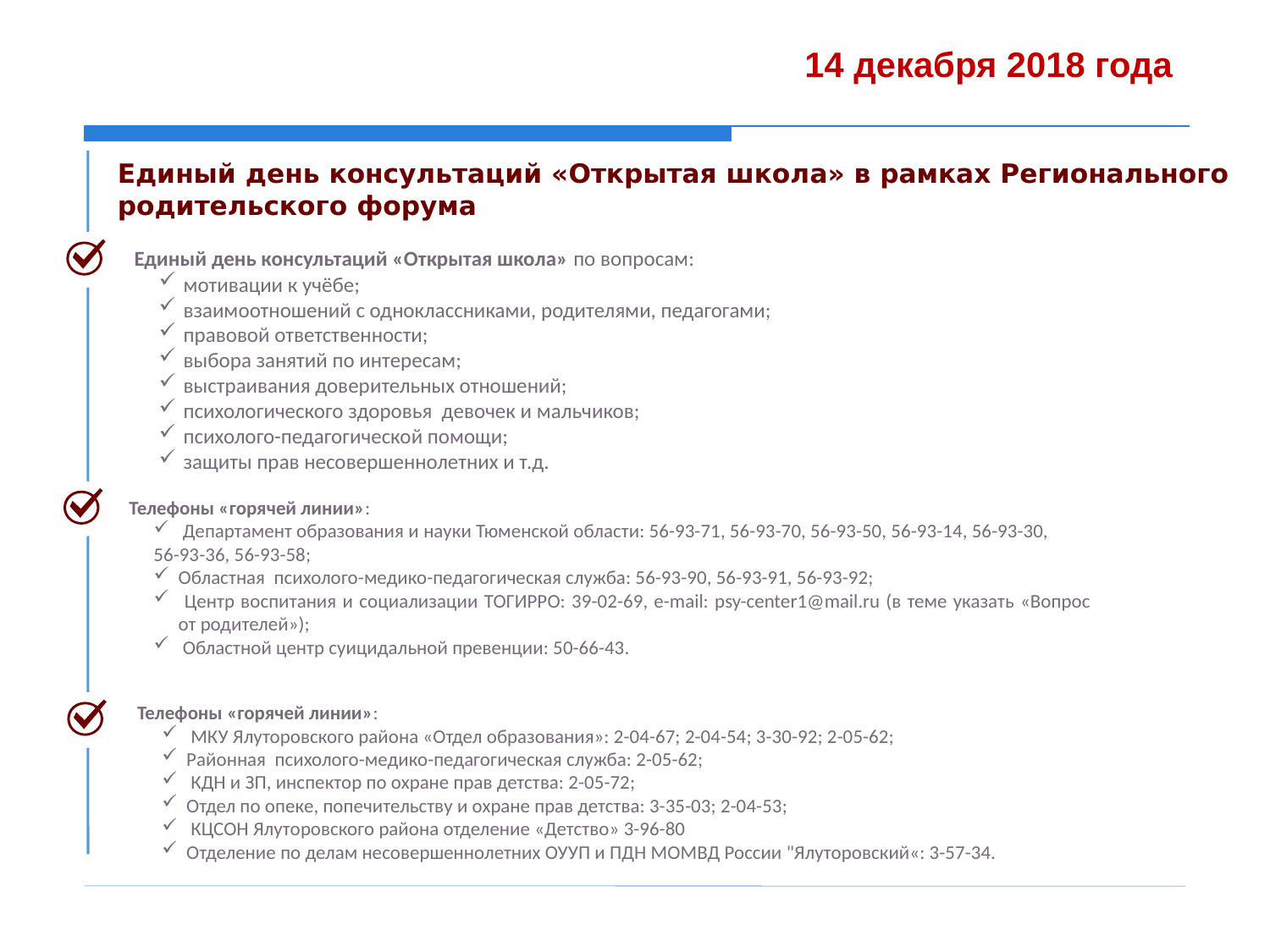

14 декабря 2018 года

Единый день консультаций «Открытая школа» в рамках Регионального родительского форума

Единый день консультаций «Открытая школа» по вопросам:
мотивации к учёбе;
взаимоотношений с одноклассниками, родителями, педагогами;
правовой ответственности;
выбора занятий по интересам;
выстраивания доверительных отношений;
психологического здоровья  девочек и мальчиков;
психолого-педагогической помощи;
защиты прав несовершеннолетних и т.д.

Телефоны «горячей линии»:
 Департамент образования и науки Тюменской области: 56-93-71, 56-93-70, 56-93-50, 56-93-14, 56-93-30,
56-93-36, 56-93-58;
Областная  психолого-медико-педагогическая служба: 56-93-90, 56-93-91, 56-93-92;
 Центр воспитания и социализации ТОГИРРО: 39-02-69, e-mail: psy-center1@mail.ru (в теме указать «Вопрос от родителей»);
 Областной центр суицидальной превенции: 50-66-43.

Телефоны «горячей линии»:
 МКУ Ялуторовского района «Отдел образования»: 2-04-67; 2-04-54; 3-30-92; 2-05-62;
Районная  психолого-медико-педагогическая служба: 2-05-62;
 КДН и ЗП, инспектор по охране прав детства: 2-05-72;
Отдел по опеке, попечительству и охране прав детства: 3-35-03; 2-04-53;
 КЦСОН Ялуторовского района отделение «Детство» 3-96-80
Отделение по делам несовершеннолетних ОУУП и ПДН МОМВД России "Ялуторовский«: 3-57-34.